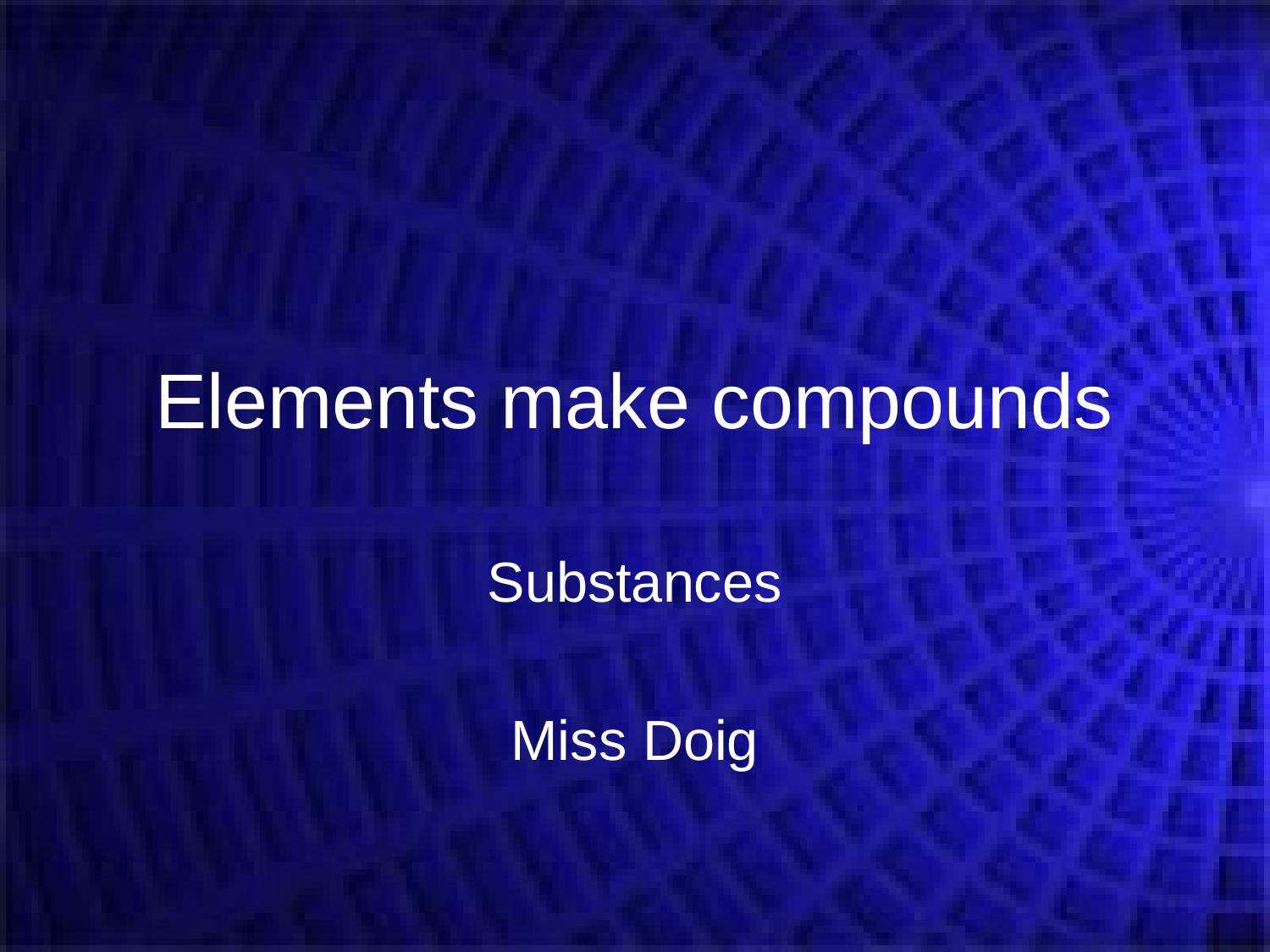

# Elements make compounds
Substances

Miss Doig